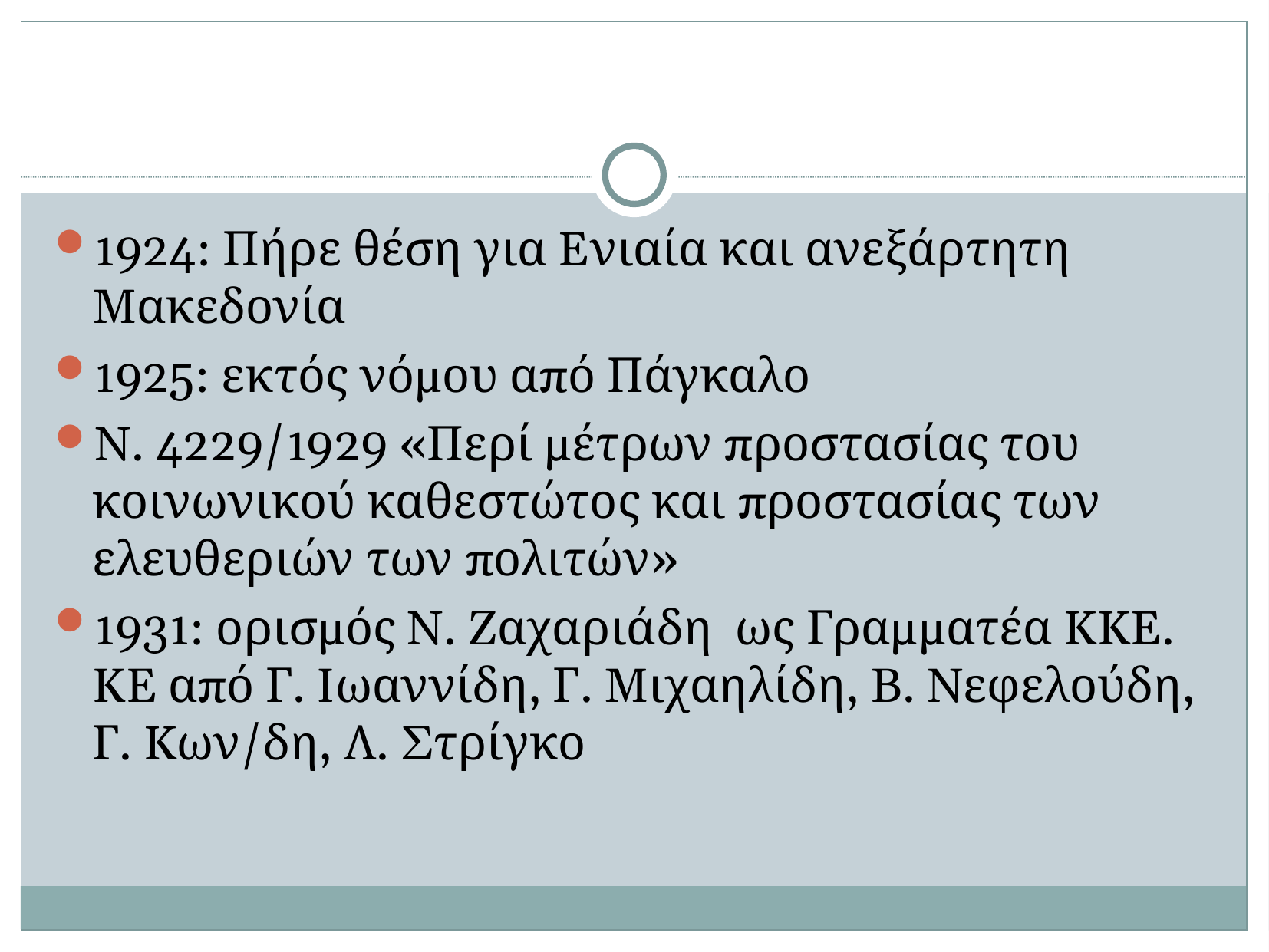

#
1924: Πήρε θέση για Ενιαία και ανεξάρτητη Μακεδονία
1925: εκτός νόμου από Πάγκαλο
Ν. 4229/1929 «Περί μέτρων προστασίας του κοινωνικού καθεστώτος και προστασίας των ελευθεριών των πολιτών»
1931: ορισμός Ν. Ζαχαριάδη  ως Γραμματέα ΚΚΕ. ΚΕ από Γ. Ιωαννίδη, Γ. Μιχαηλίδη, Β. Νεφελούδη, Γ. Κων/δη, Λ. Στρίγκο